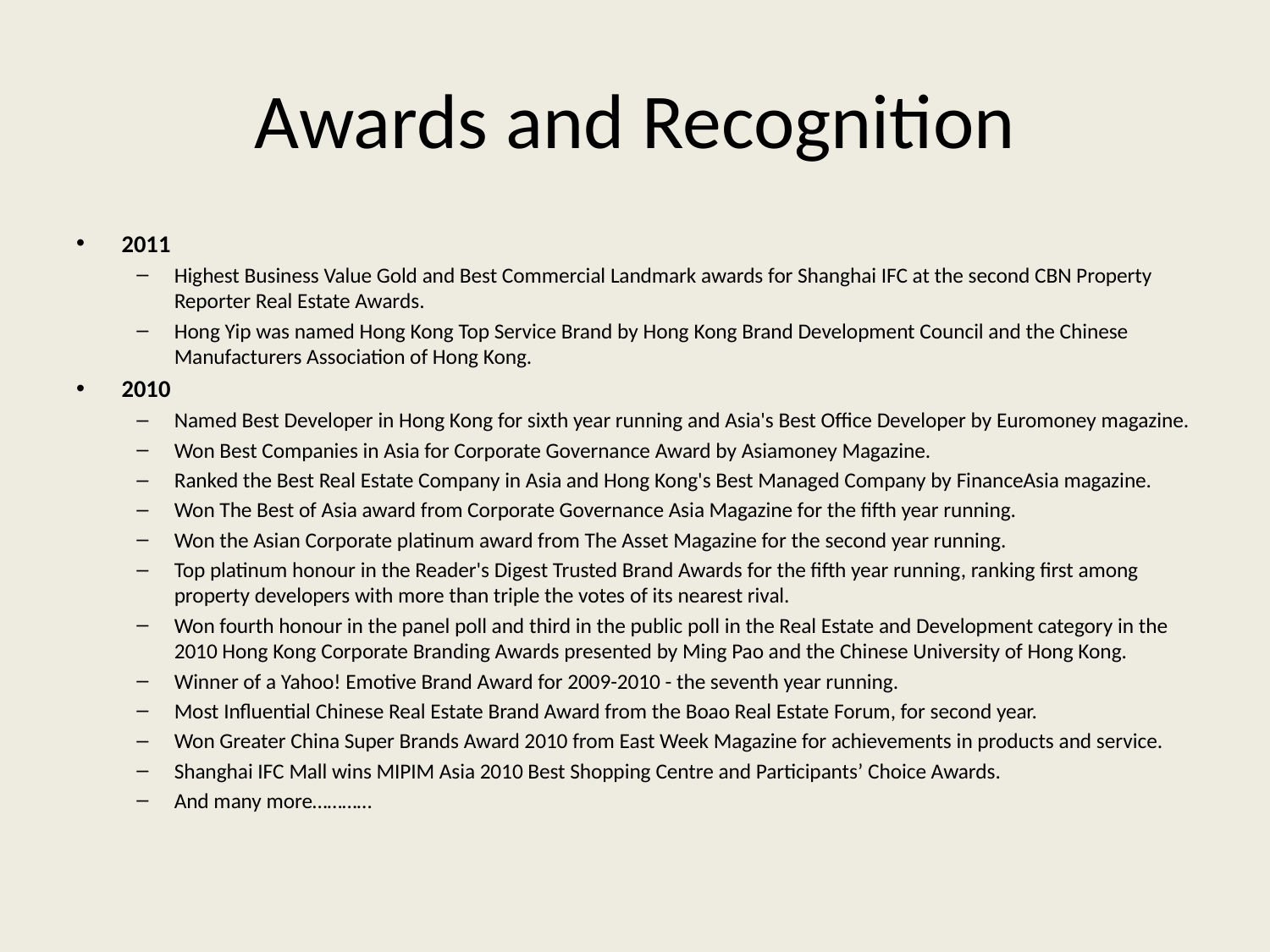

# Awards and Recognition
2011
Highest Business Value Gold and Best Commercial Landmark awards for Shanghai IFC at the second CBN Property Reporter Real Estate Awards.
Hong Yip was named Hong Kong Top Service Brand by Hong Kong Brand Development Council and the Chinese Manufacturers Association of Hong Kong.
2010
Named Best Developer in Hong Kong for sixth year running and Asia's Best Office Developer by Euromoney magazine.
Won Best Companies in Asia for Corporate Governance Award by Asiamoney Magazine.
Ranked the Best Real Estate Company in Asia and Hong Kong's Best Managed Company by FinanceAsia magazine.
Won The Best of Asia award from Corporate Governance Asia Magazine for the fifth year running.
Won the Asian Corporate platinum award from The Asset Magazine for the second year running.
Top platinum honour in the Reader's Digest Trusted Brand Awards for the fifth year running, ranking first among property developers with more than triple the votes of its nearest rival.
Won fourth honour in the panel poll and third in the public poll in the Real Estate and Development category in the 2010 Hong Kong Corporate Branding Awards presented by Ming Pao and the Chinese University of Hong Kong.
Winner of a Yahoo! Emotive Brand Award for 2009-2010 - the seventh year running.
Most Influential Chinese Real Estate Brand Award from the Boao Real Estate Forum, for second year.
Won Greater China Super Brands Award 2010 from East Week Magazine for achievements in products and service.
Shanghai IFC Mall wins MIPIM Asia 2010 Best Shopping Centre and Participants’ Choice Awards.
And many more…………